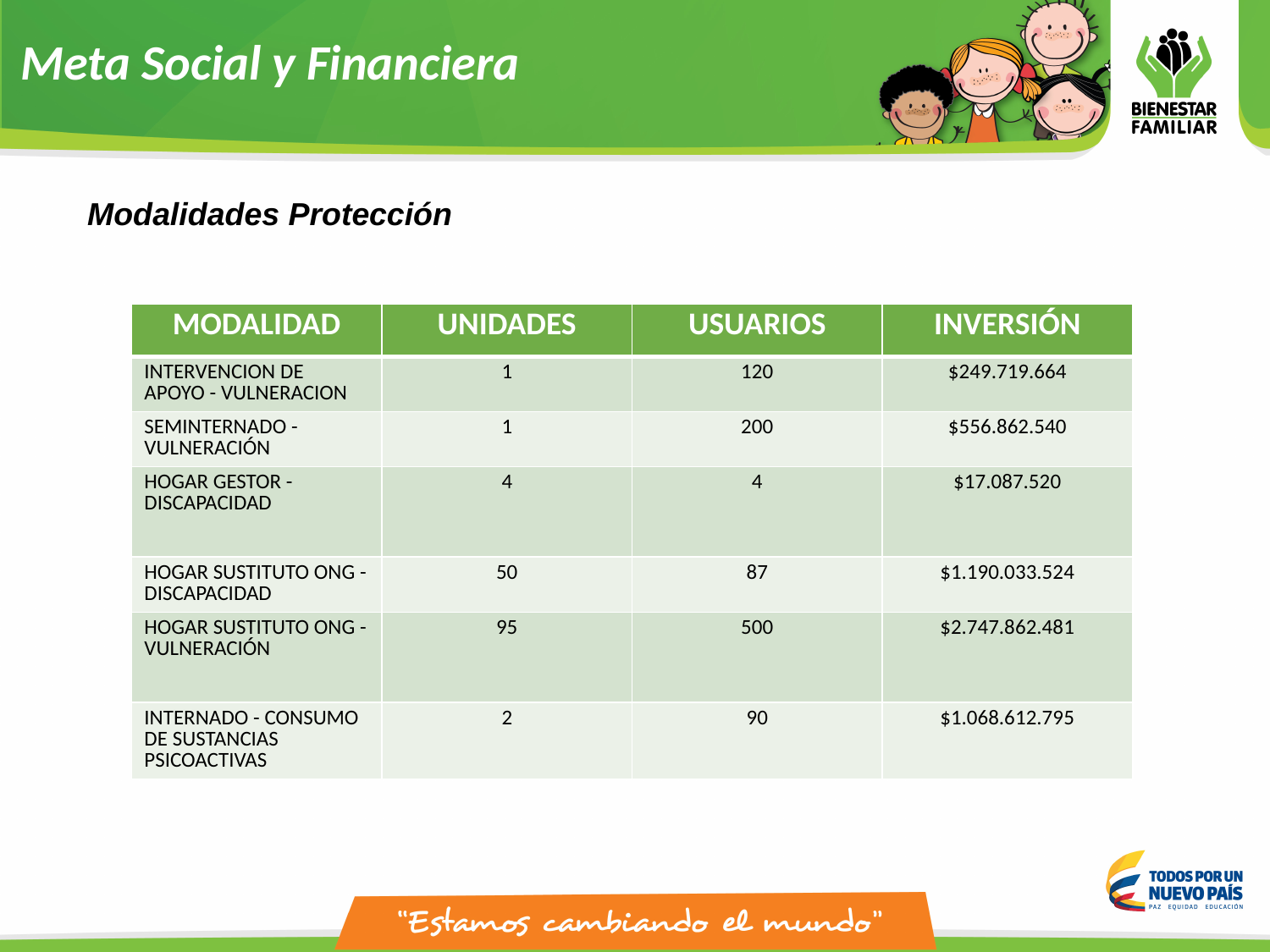

Meta Social y Financiera
Modalidades Protección

| MODALIDAD | UNIDADES | USUARIOS | INVERSIÓN |
| --- | --- | --- | --- |
| INTERVENCION DE APOYO - VULNERACION | 1 | 120 | $249.719.664 |
| SEMINTERNADO - VULNERACIÓN | 1 | 200 | $556.862.540 |
| HOGAR GESTOR - DISCAPACIDAD | 4 | 4 | $17.087.520 |
| HOGAR SUSTITUTO ONG - DISCAPACIDAD | 50 | 87 | $1.190.033.524 |
| HOGAR SUSTITUTO ONG - VULNERACIÓN | 95 | 500 | $2.747.862.481 |
| INTERNADO - CONSUMO DE SUSTANCIAS PSICOACTIVAS | 2 | 90 | $1.068.612.795 |